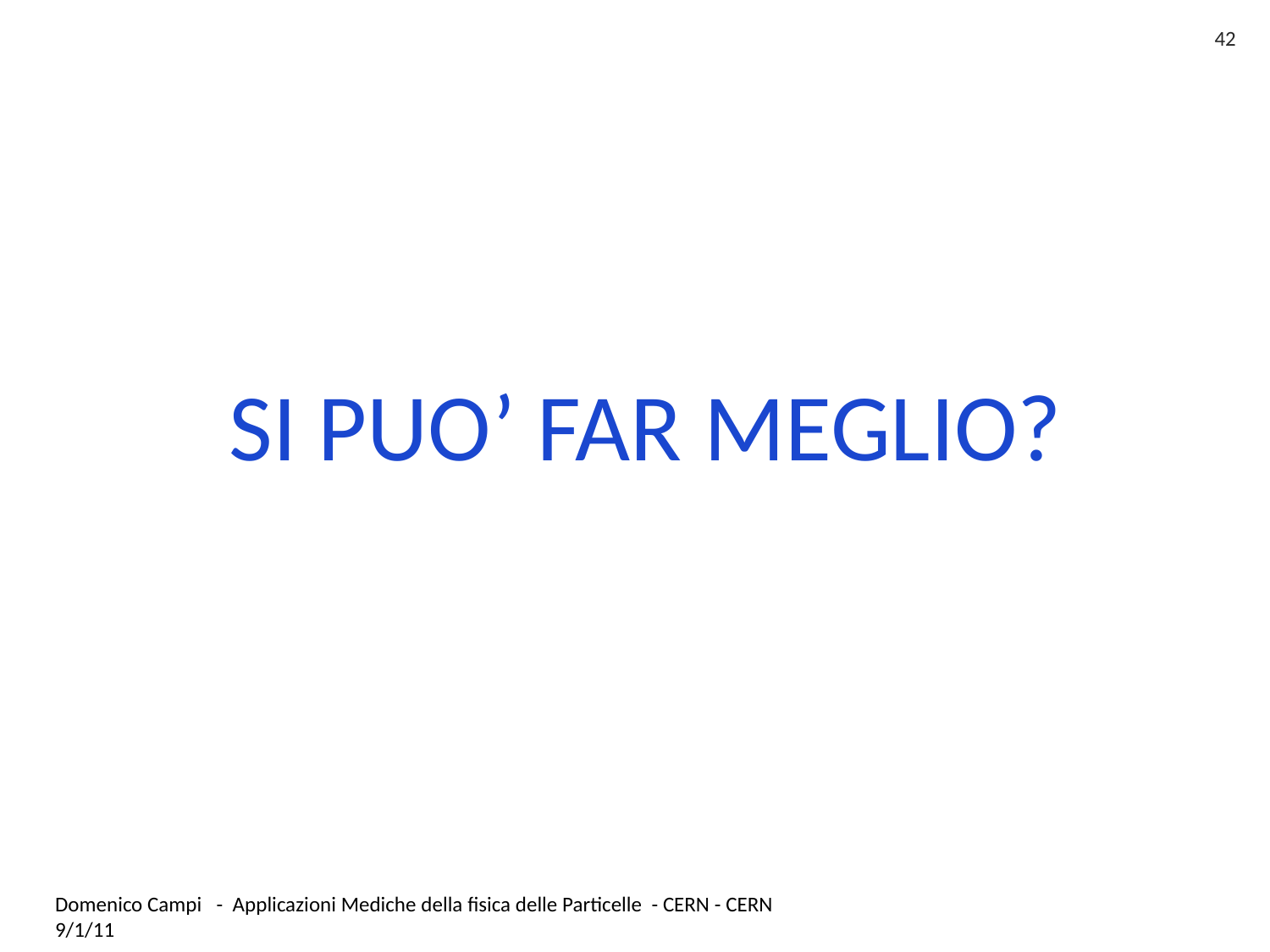

42
#

SI PUO’ FAR MEGLIO?
Domenico Campi   -  Applicazioni Mediche della fisica delle Particelle  - CERN - CERN 9/1/11